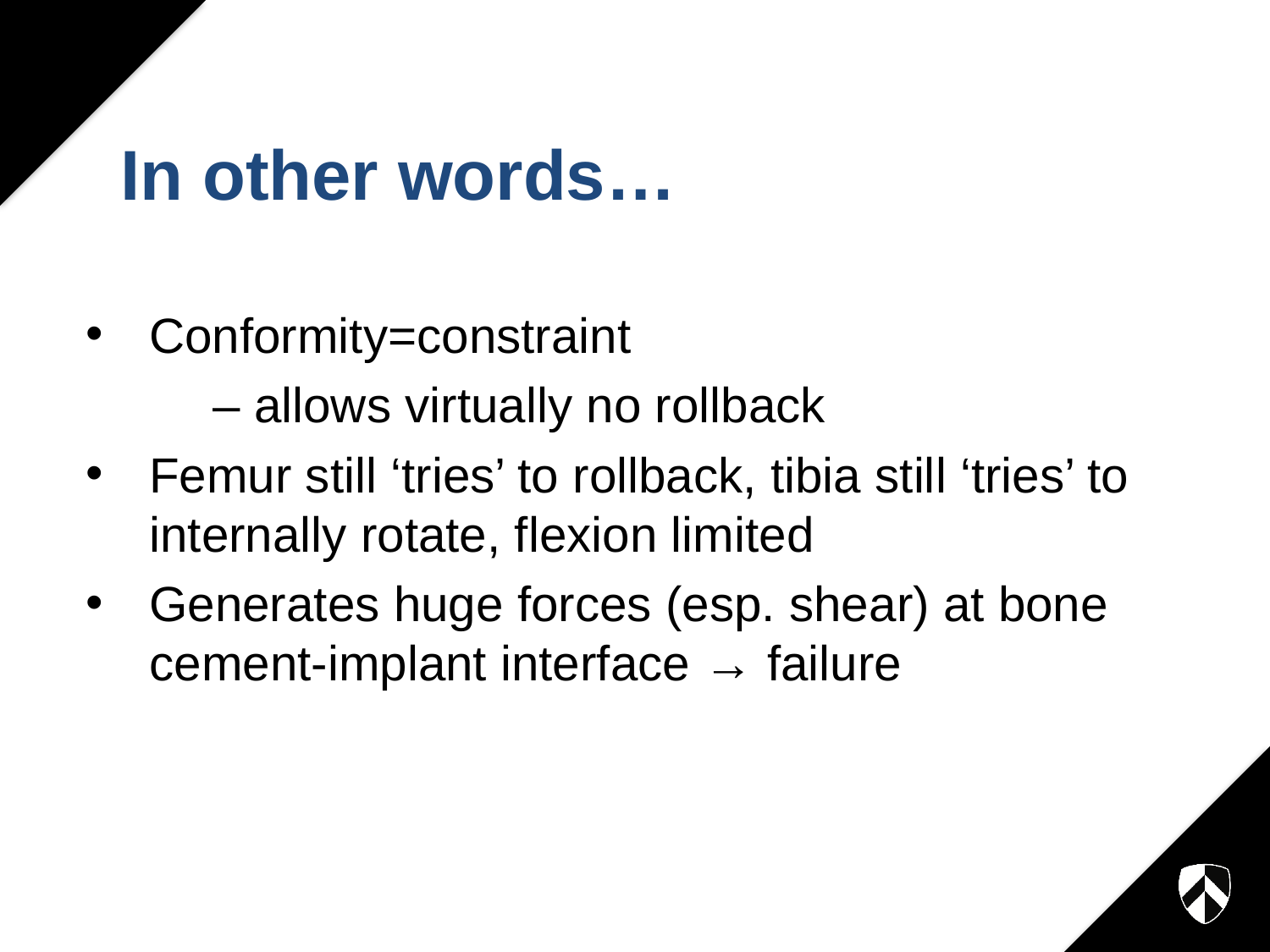

# In other words…
Conformity=constraint
	– allows virtually no rollback
Femur still ‘tries’ to rollback, tibia still ‘tries’ to internally rotate, flexion limited
Generates huge forces (esp. shear) at bone cement-implant interface → failure